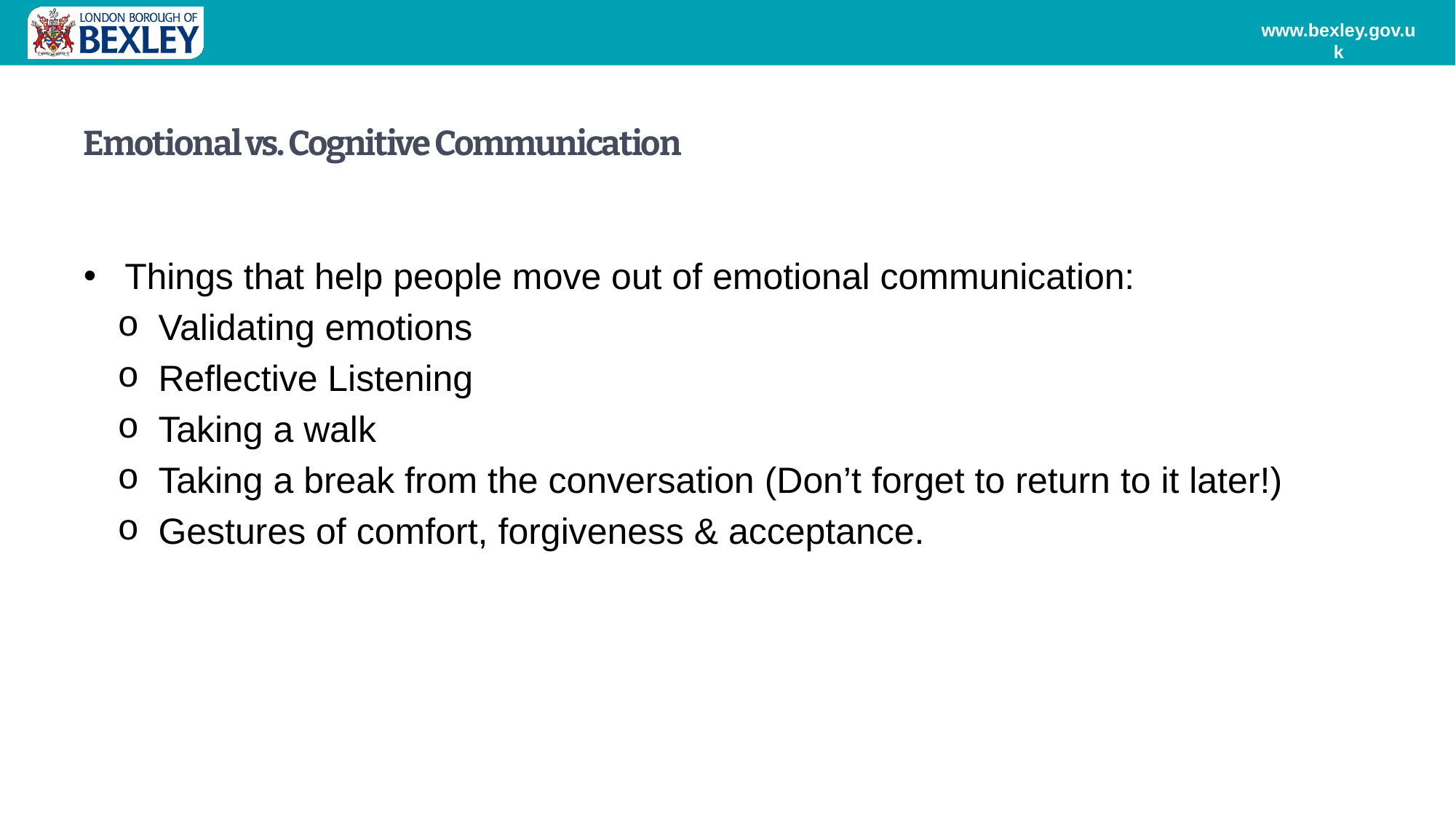

# Emotional vs. Cognitive Communication

Things that help people move out of emotional communication:
Validating emotions
Reflective Listening
Taking a walk
Taking a break from the conversation (Don’t forget to return to it later!)
Gestures of comfort, forgiveness & acceptance.